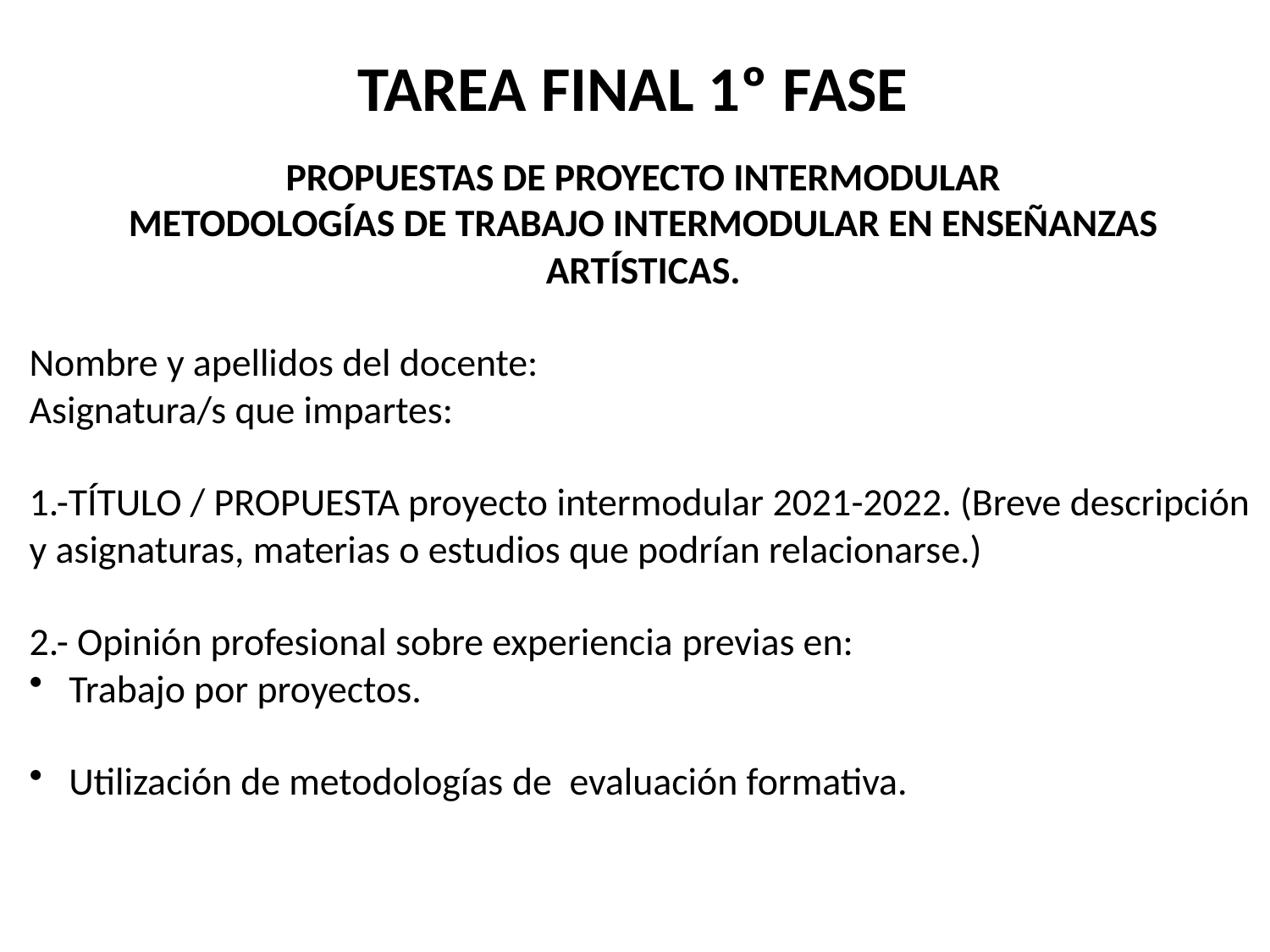

TAREA FINAL 1º FASE

PROPUESTAS DE PROYECTO INTERMODULAR
METODOLOGÍAS DE TRABAJO INTERMODULAR EN ENSEÑANZAS ARTÍSTICAS.

Nombre y apellidos del docente:
Asignatura/s que impartes:

1.-TÍTULO / PROPUESTA proyecto intermodular 2021-2022. (Breve descripción y asignaturas, materias o estudios que podrían relacionarse.)

2.- Opinión profesional sobre experiencia previas en:
Trabajo por proyectos.

Utilización de metodologías de  evaluación formativa.

OBJETIVO

CREAR Y EVALUAR UN PROYECTO INTERMODULAR

FASES

1º 2020/2021

2ª 2021/2022